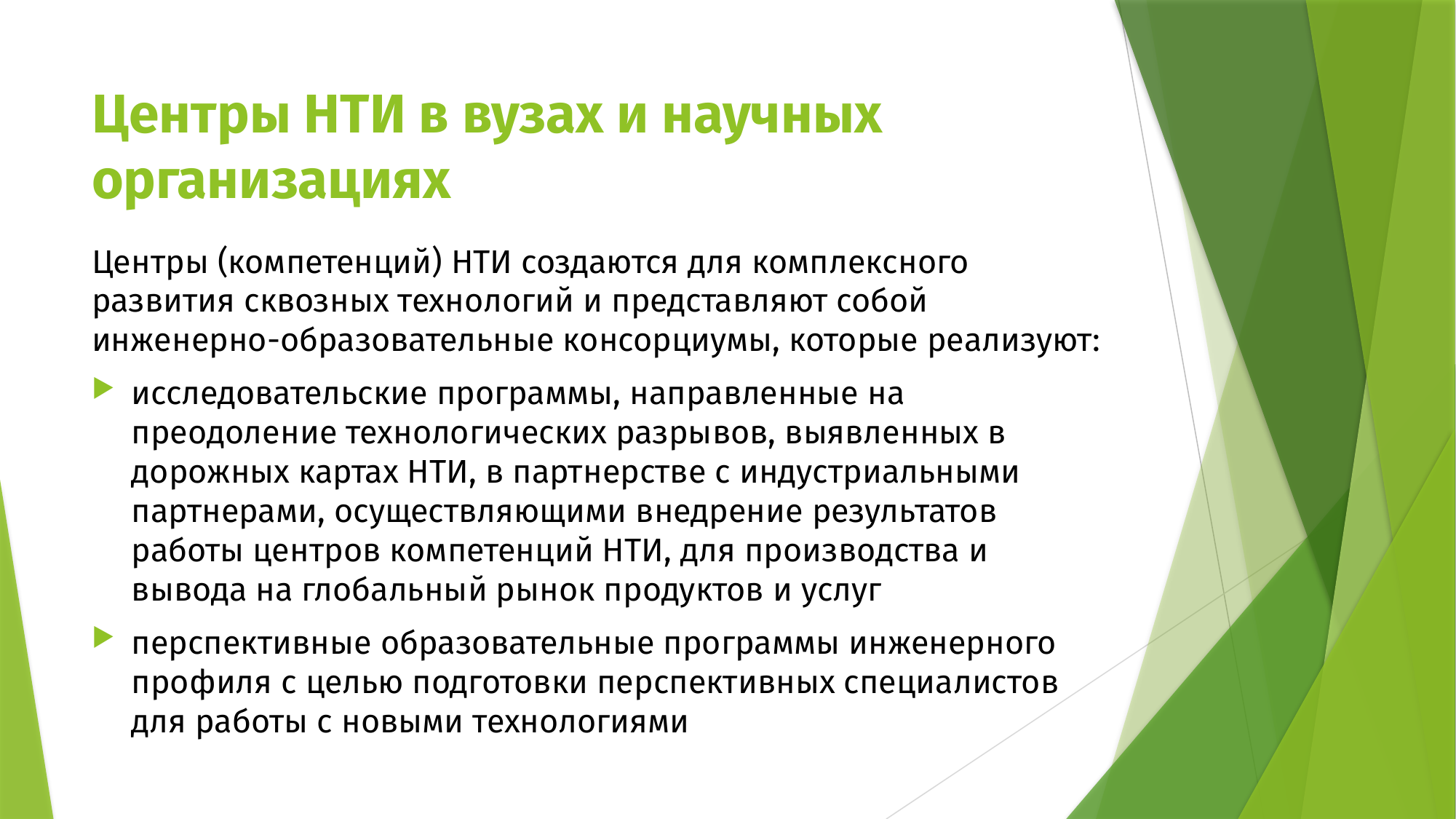

# Центры НТИ в вузах и научных организациях
Центры (компетенций) НТИ создаются для комплексного развития сквозных технологий и представляют собой инженерно-образовательные консорциумы, которые реализуют:
исследовательские программы, направленные на преодоление технологических разрывов, выявленных в дорожных картах НТИ, в партнерстве с индустриальными партнерами, осуществляющими внедрение результатов работы центров компетенций НТИ, для производства и вывода на глобальный рынок продуктов и услуг
перспективные образовательные программы инженерного профиля с целью подготовки перспективных специалистов для работы с новыми технологиями